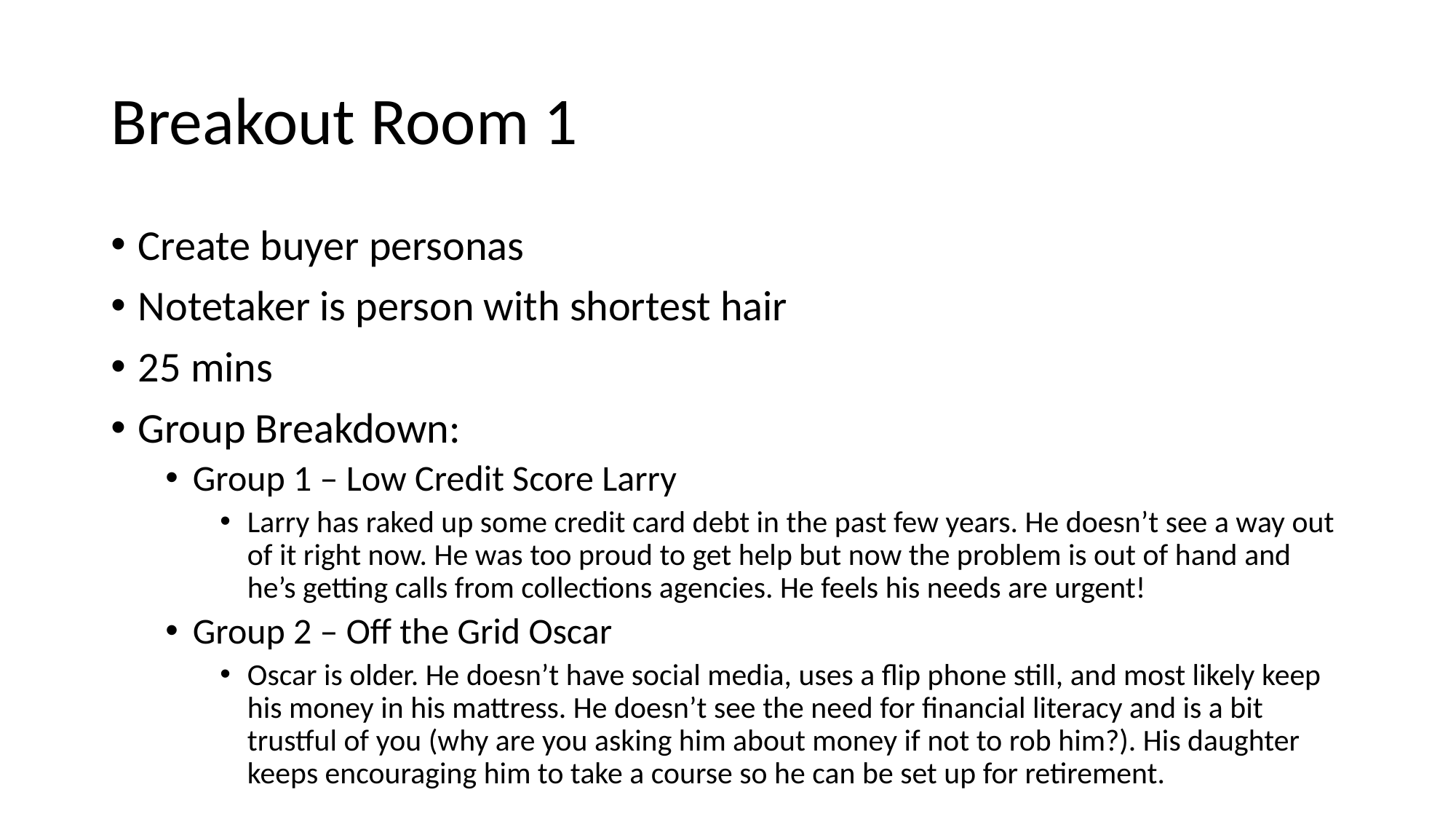

# Breakout Room 1
Create buyer personas
Notetaker is person with shortest hair
25 mins
Group Breakdown:
Group 1 – Low Credit Score Larry
Larry has raked up some credit card debt in the past few years. He doesn’t see a way out of it right now. He was too proud to get help but now the problem is out of hand and he’s getting calls from collections agencies. He feels his needs are urgent!
Group 2 – Off the Grid Oscar
Oscar is older. He doesn’t have social media, uses a flip phone still, and most likely keep his money in his mattress. He doesn’t see the need for financial literacy and is a bit trustful of you (why are you asking him about money if not to rob him?). His daughter keeps encouraging him to take a course so he can be set up for retirement.